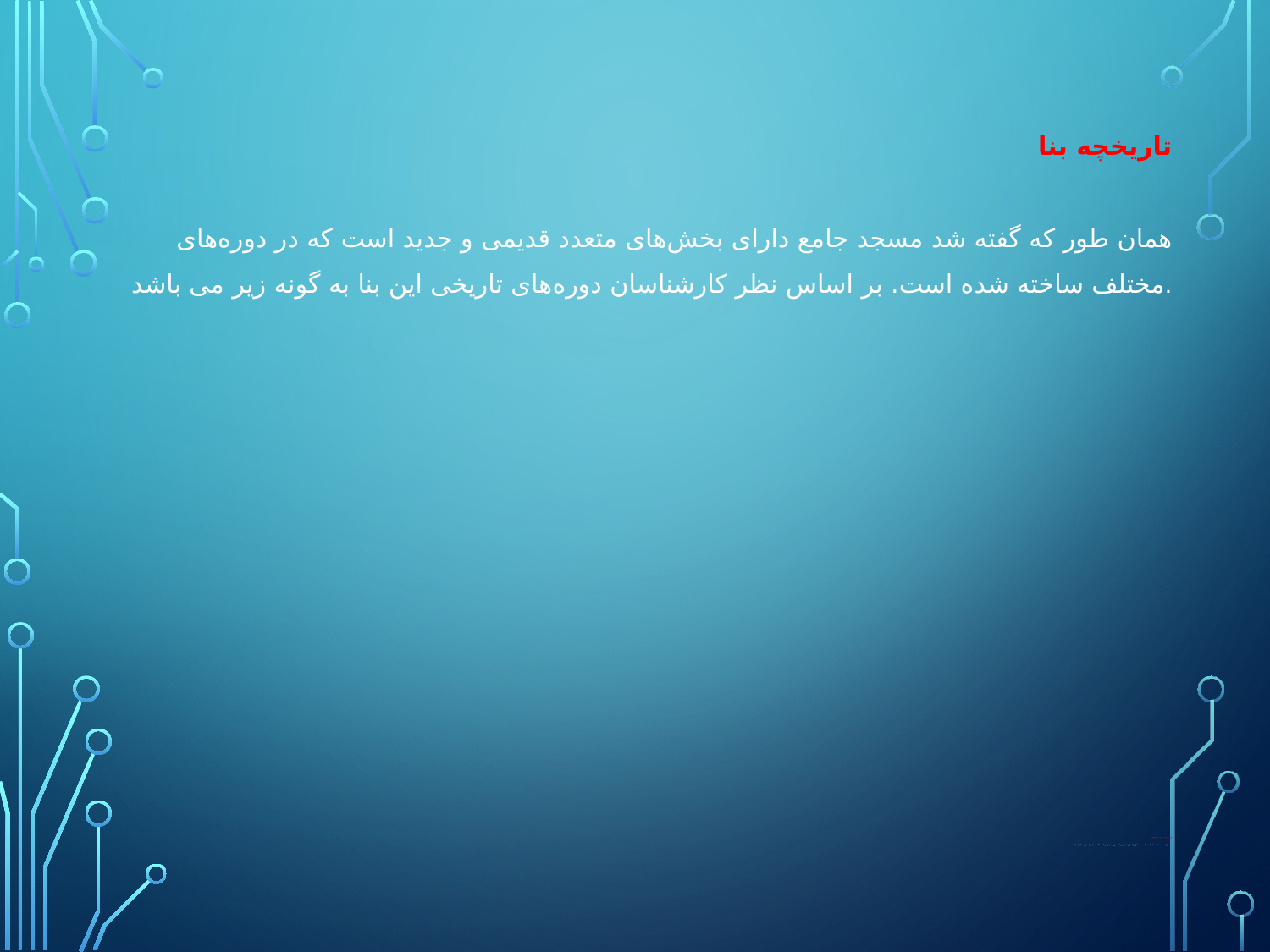

# تاریخچه بنا همان طور که گفته شد مسجد جامع دارای بخش‌های متعدد قدیمی و جدید است که در دوره‌های مختلف ساخته شده است. بر اساس نظر کارشناسان دوره‌های تاریخی این بنا به گونه زیر می باشد.
دوره اول: دوره سلجوقی
هسته اولیه مسجد گنبدخانه است که به احتمال زیاد این بنا مربوط به دوره سلجوقی است که بعدها چهلستون به آن اضافه شد.